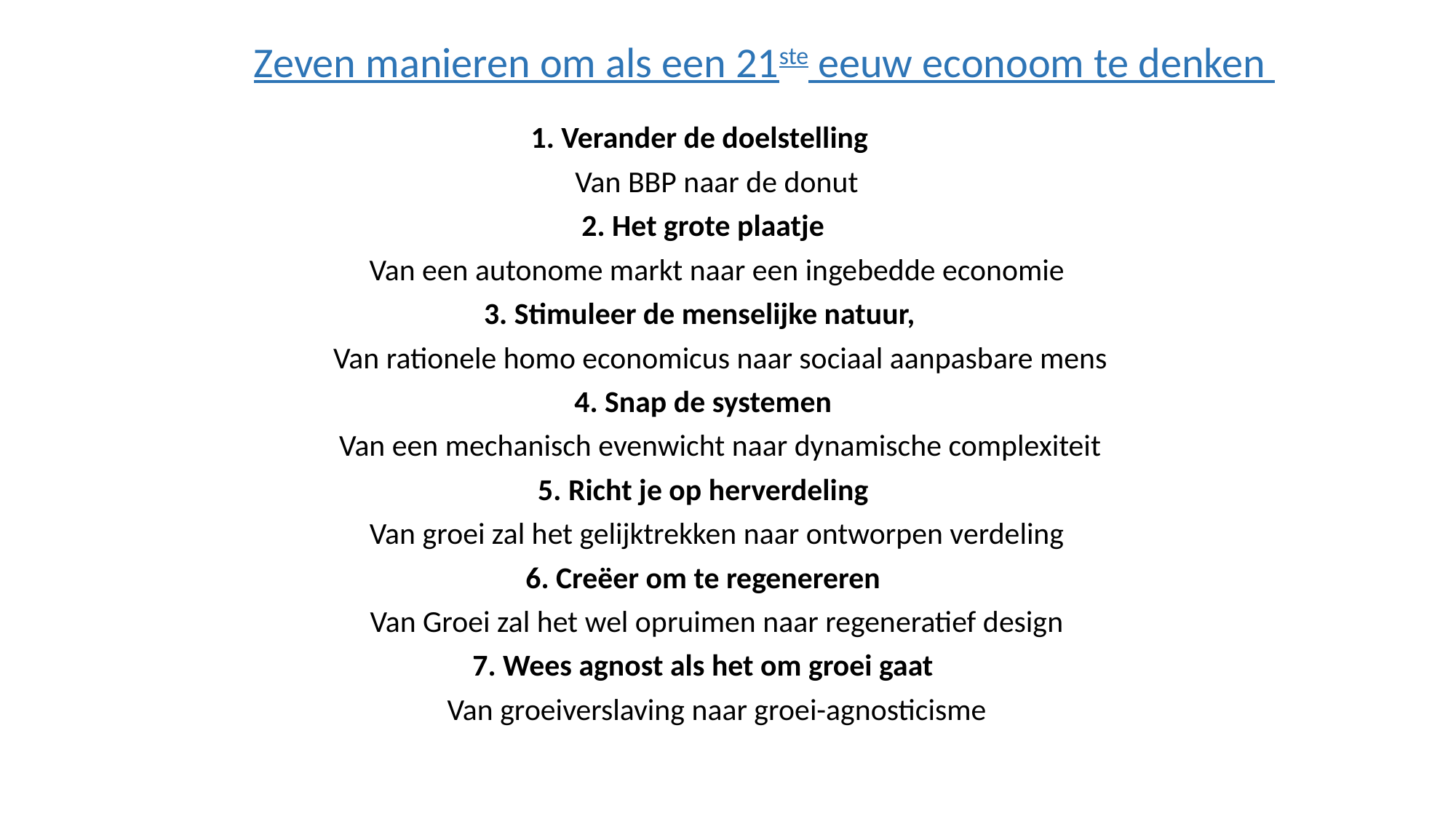

# Zeven manieren om als een 21ste eeuw econoom te denken
1. Verander de doelstelling
    Van BBP naar de donut
2. Het grote plaatje
    Van een autonome markt naar een ingebedde economie
3. Stimuleer de menselijke natuur,
     Van rationele homo economicus naar sociaal aanpasbare mens
4. Snap de systemen
     Van een mechanisch evenwicht naar dynamische complexiteit
5. Richt je op herverdeling
    Van groei zal het gelijktrekken naar ontworpen verdeling
6. Creëer om te regenereren
    Van Groei zal het wel opruimen naar regeneratief design
7. Wees agnost als het om groei gaat
    Van groeiverslaving naar groei-agnosticisme